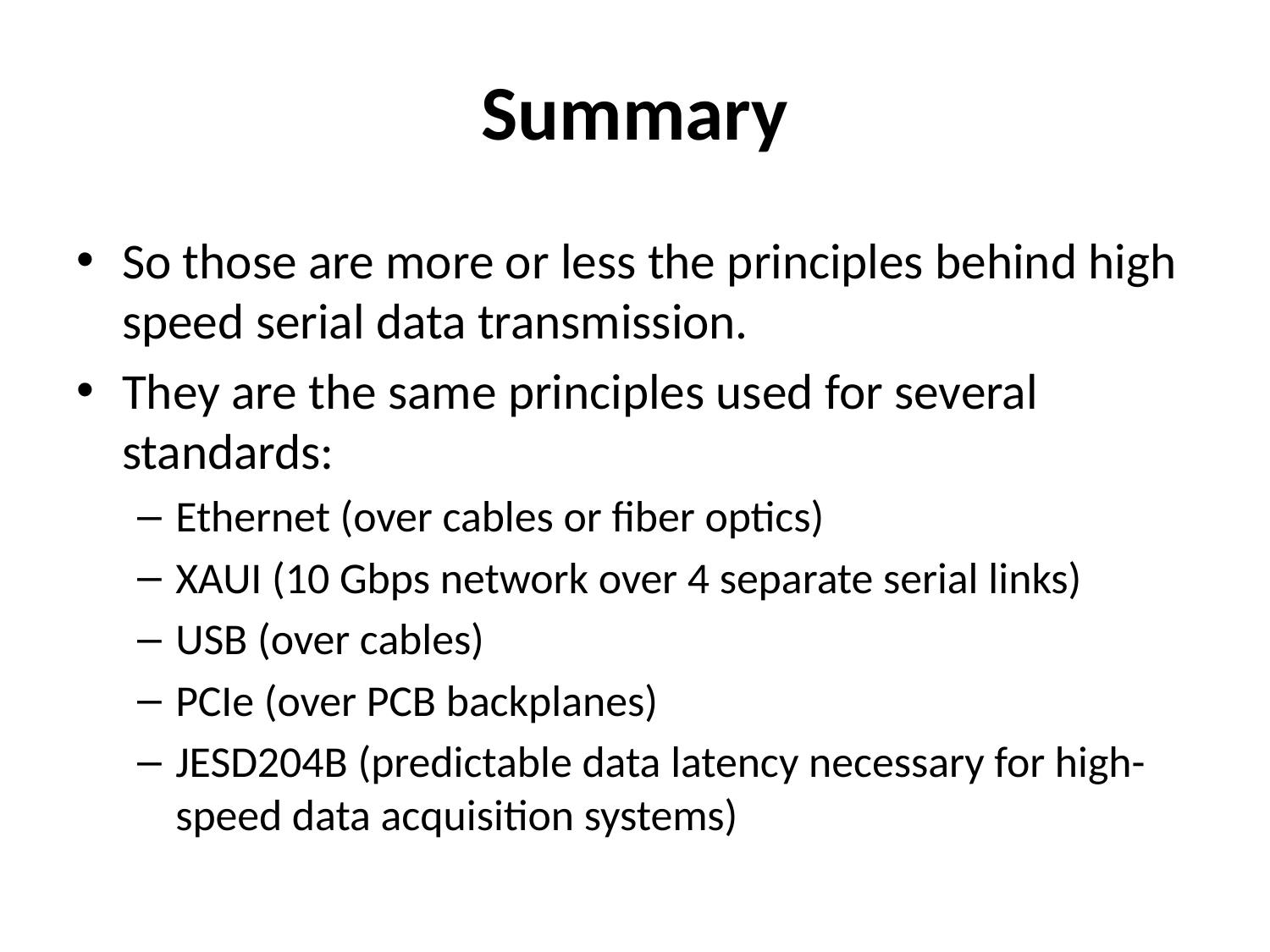

# Summary
So those are more or less the principles behind high speed serial data transmission.
They are the same principles used for several standards:
Ethernet (over cables or fiber optics)
XAUI (10 Gbps network over 4 separate serial links)
USB (over cables)
PCIe (over PCB backplanes)
JESD204B (predictable data latency necessary for high-speed data acquisition systems)